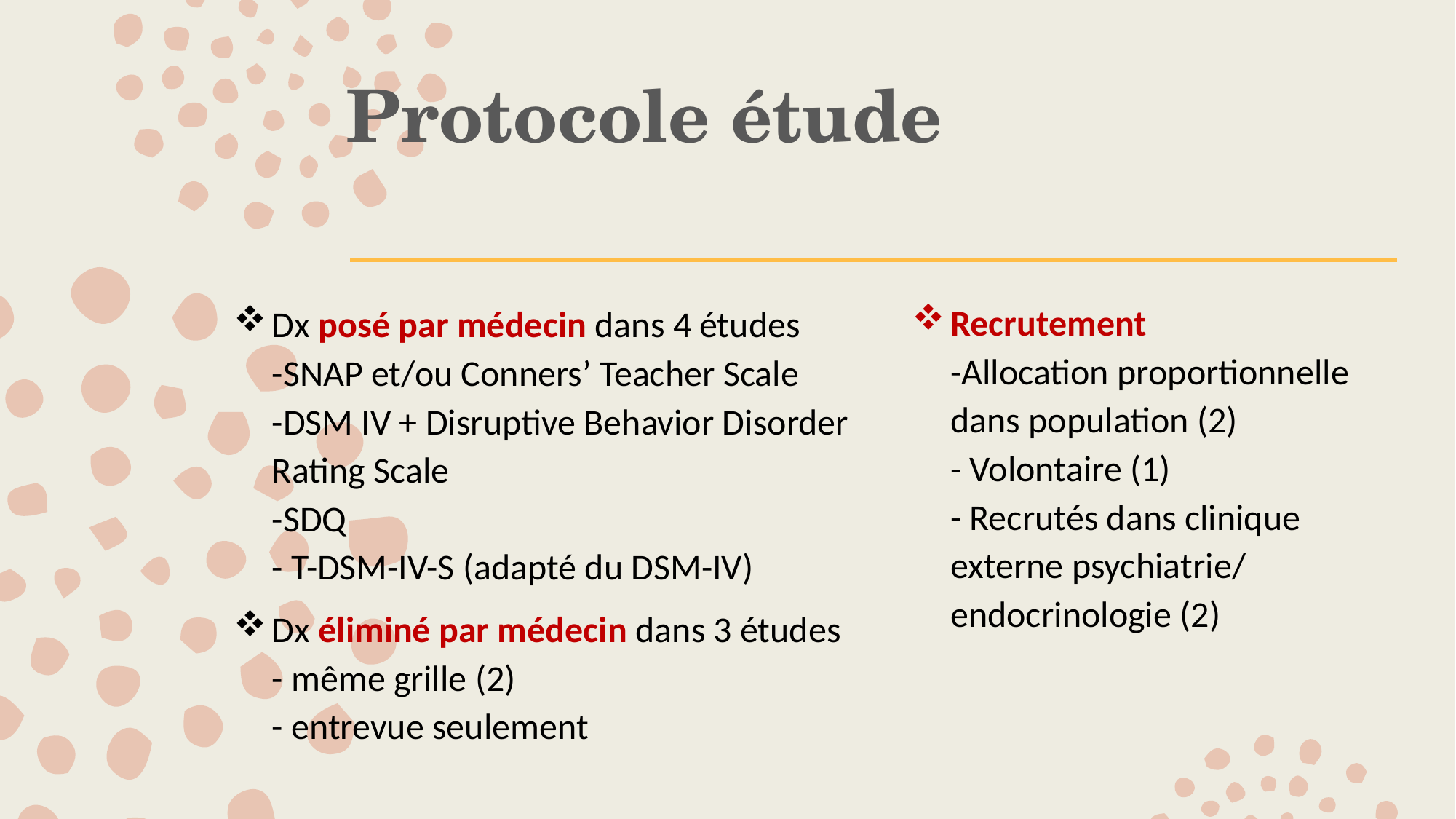

# Protocole étude
Recrutement
-Allocation proportionnelle dans population (2)
- Volontaire (1)
- Recrutés dans clinique externe psychiatrie/ endocrinologie (2)
Dx posé par médecin dans 4 études
-SNAP et/ou Conners’ Teacher Scale
-DSM IV + Disruptive Behavior Disorder Rating Scale
-SDQ
- T-DSM-IV-S (adapté du DSM-IV)
Dx éliminé par médecin dans 3 études
- même grille (2)
- entrevue seulement